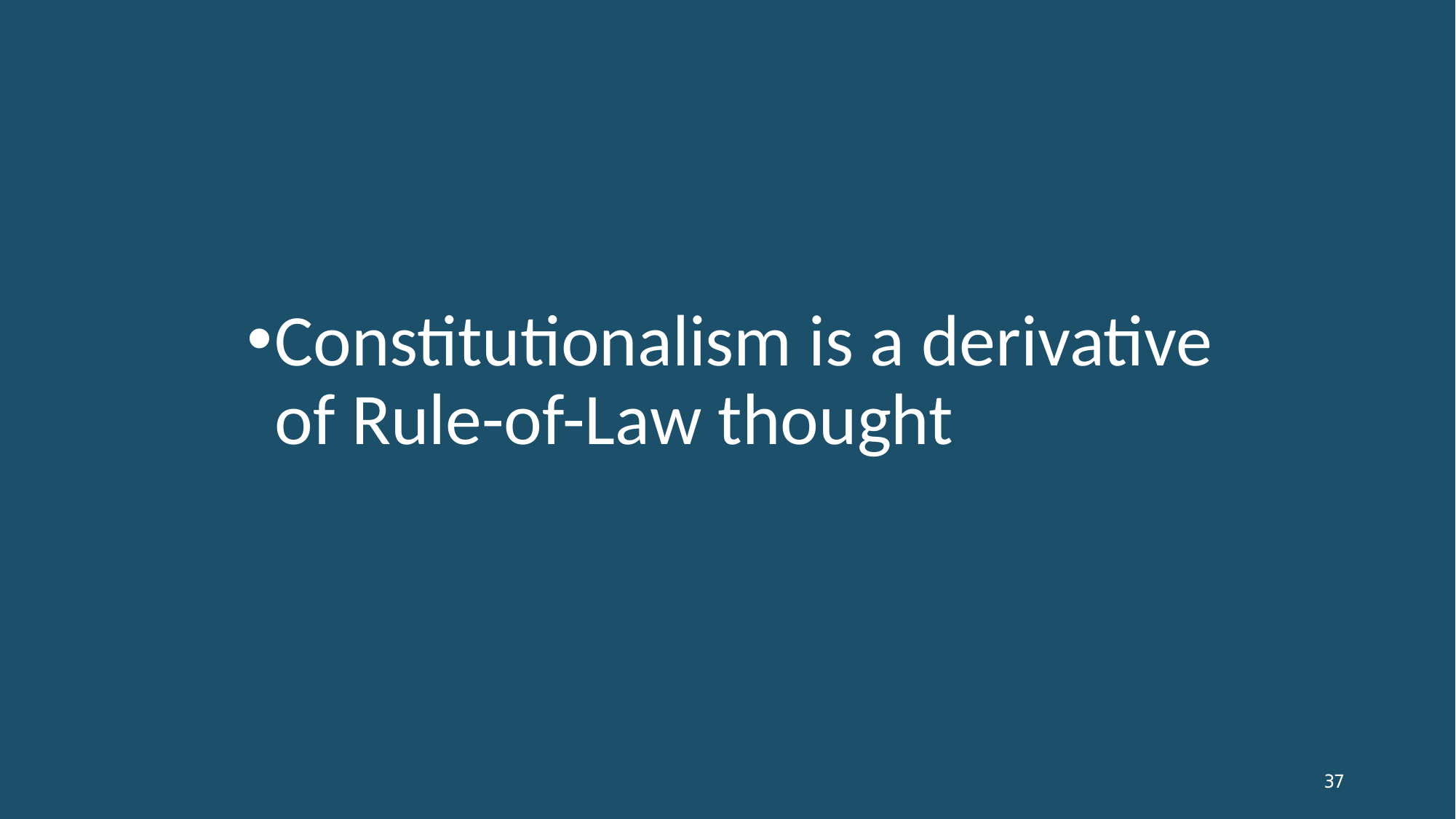

Constitutionalism is a derivative of Rule-of-Law thought

37